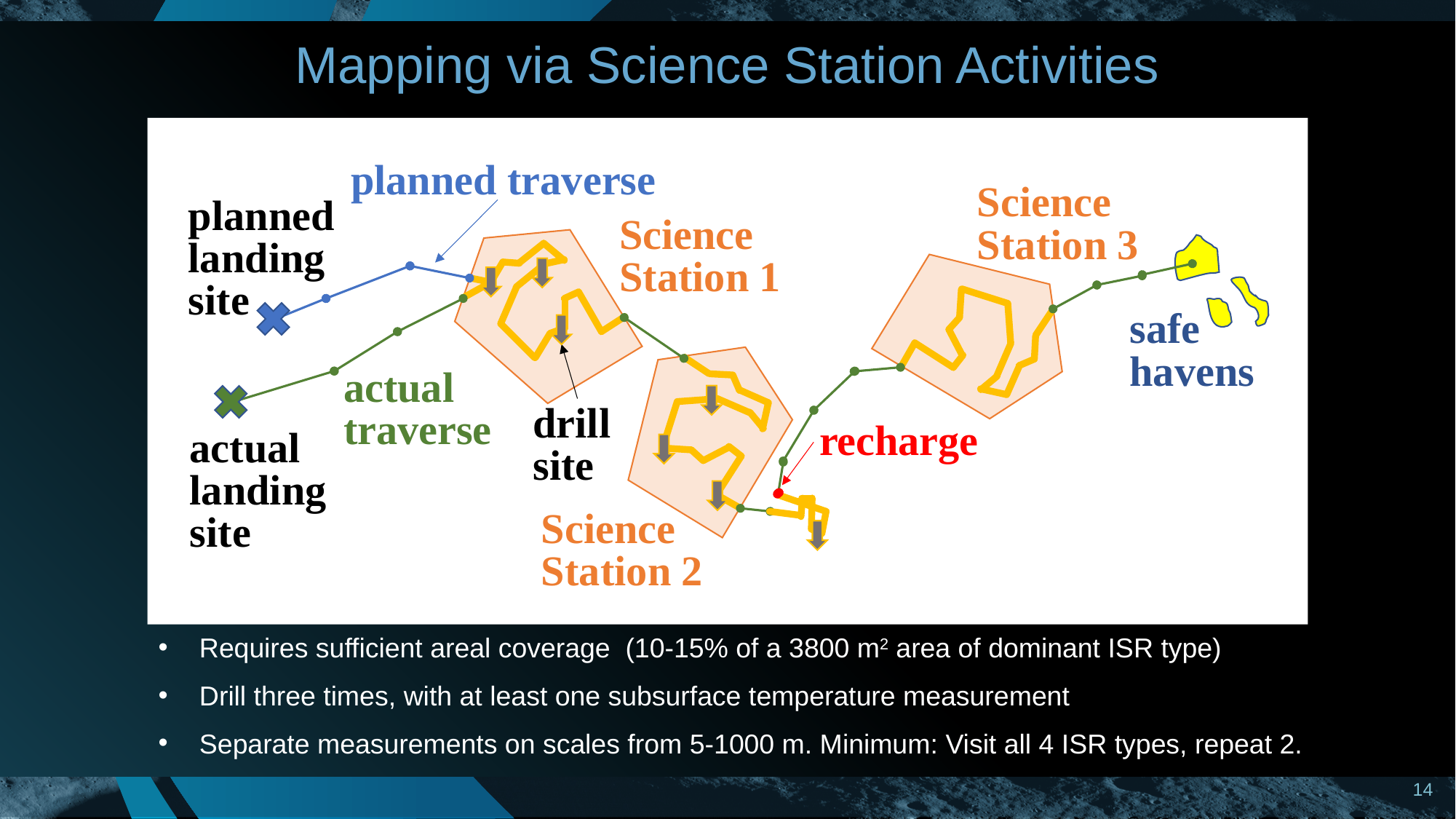

# Mapping via Science Station Activities

planned traverse
Science Station 3
planned
landing
site
Science Station 1

safe havens

actual traverse

drill site
recharge
actual
landing
site

Science Station 2
PSR

Requires sufficient areal coverage  (10-15% of a 3800 m2 area of dominant ISR type)
Drill three times, with at least one subsurface temperature measurement
Separate measurements on scales from 5-1000 m. Minimum: Visit all 4 ISR types, repeat 2.

14